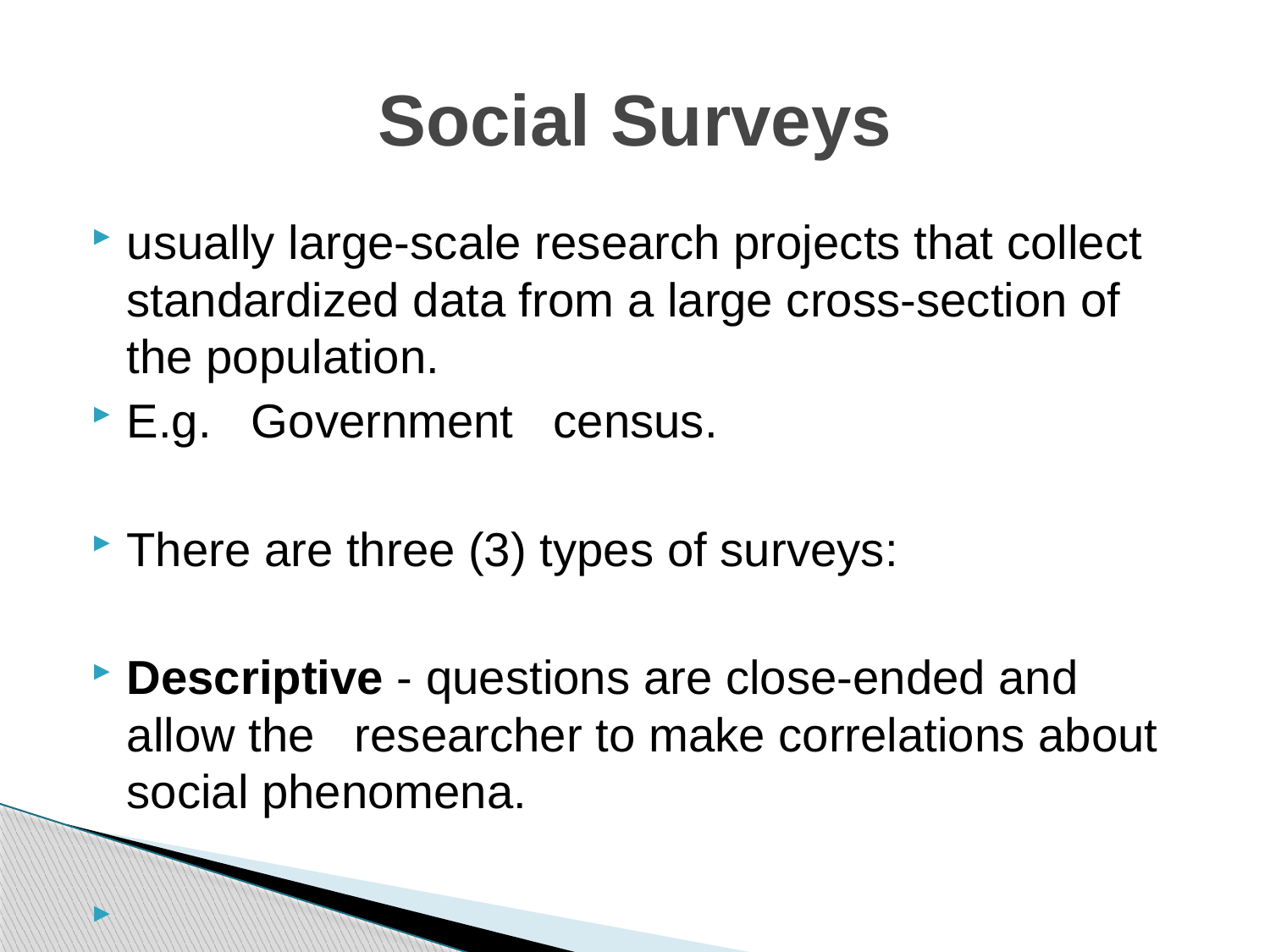

# Social Surveys
usually large-scale research projects that collect standardized data from a large cross-section of the population.
E.g.   Government   census.

There are three (3) types of surveys:

Descriptive - questions are close-ended and allow the   researcher to make correlations about social phenomena.